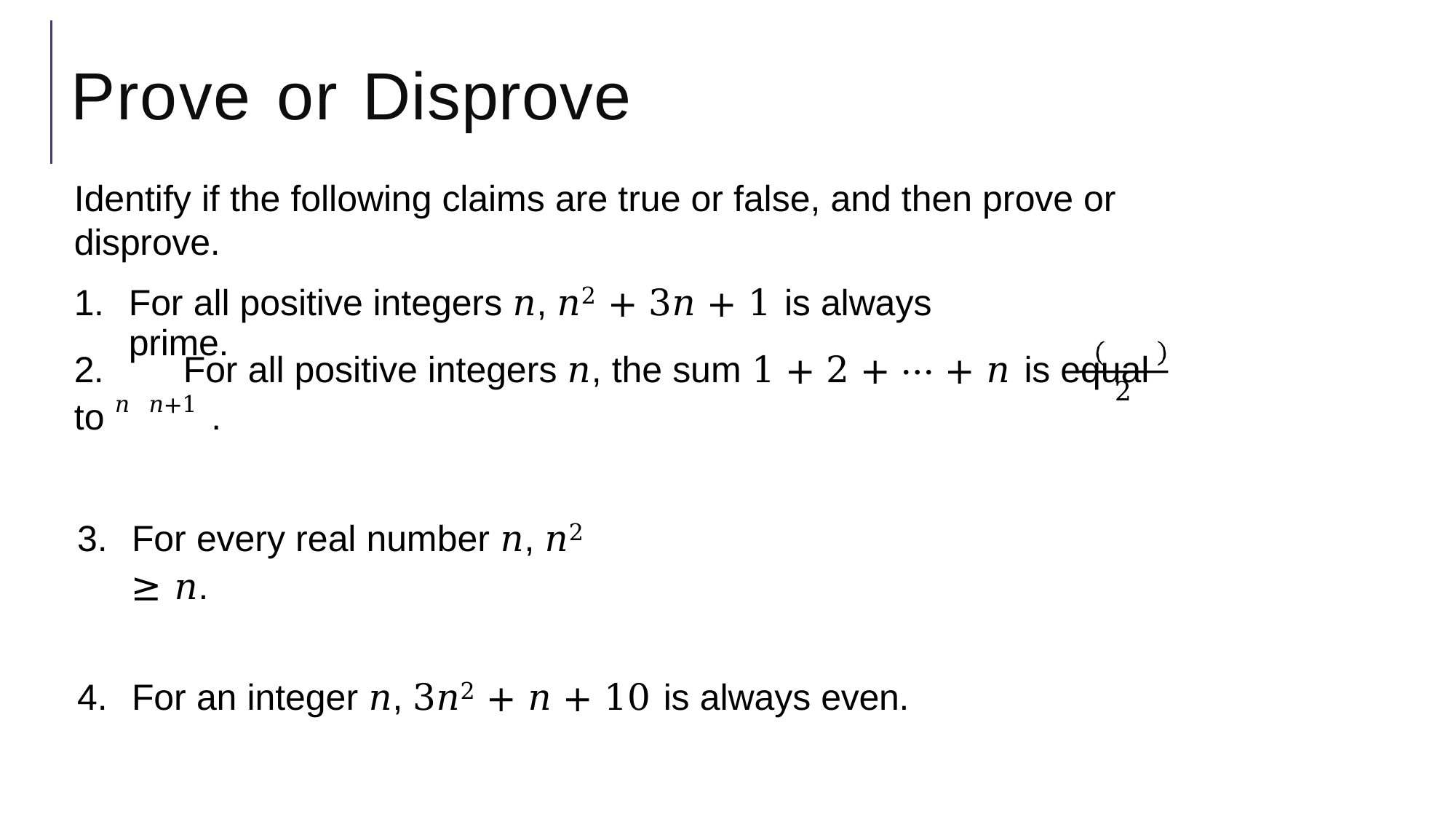

# Prove or Disprove
Identify if the following claims are true or false, and then prove or disprove.
1.	For all positive integers 𝑛, 𝑛2 + 3𝑛 + 1 is always prime.

2.	For all positive integers 𝑛, the sum 1 + 2 + ⋯ + 𝑛 is equal to 𝑛 𝑛+1 .
2

For every real number 𝑛, 𝑛2 ≥ 𝑛.

For an integer 𝑛, 3𝑛2 + 𝑛 + 10 is always even.